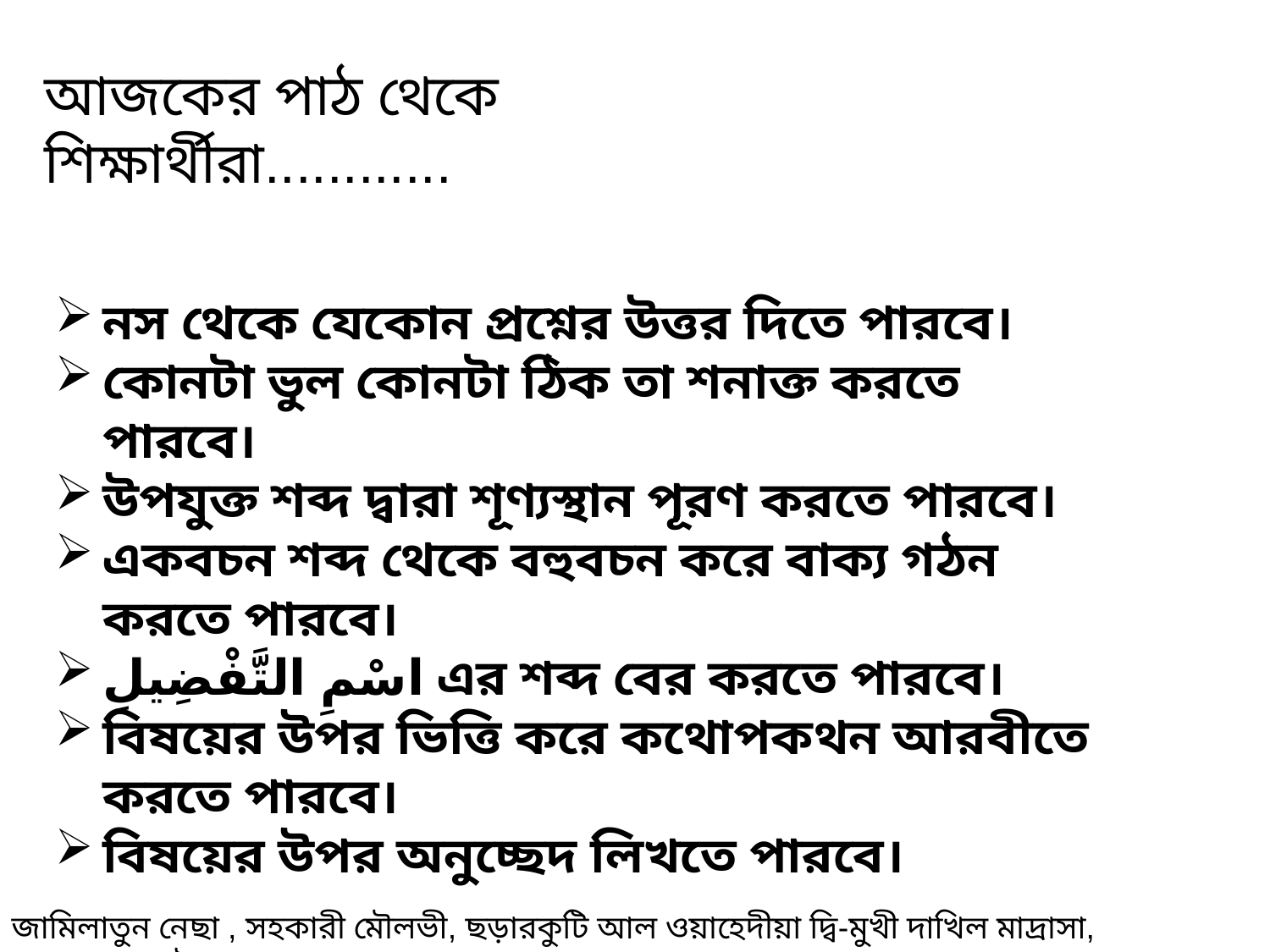

আজকের পাঠ থেকে শিক্ষার্থীরা............
নস থেকে যেকোন প্রশ্নের উত্তর দিতে পারবে।
কোনটা ভুল কোনটা ঠিক তা শনাক্ত করতে পারবে।
উপযুক্ত শব্দ দ্বারা শূণ্যস্থান পূরণ করতে পারবে।
একবচন শব্দ থেকে বহুবচন করে বাক্য গঠন করতে পারবে।
اسْمِ التَّفْضِيلِ এর শব্দ বের করতে পারবে।
বিষয়ের উপর ভিত্তি করে কথোপকথন আরবীতে করতে পারবে।
বিষয়ের উপর অনুচ্ছেদ লিখতে পারবে।

জামিলাতুন নেছা , সহকারী মৌলভী, ছড়ারকুটি আল ওয়াহেদীয়া ‍দ্বি-মুখী দাখিল মাদ্রাসা, সুন্দরগঞ্জ, গাইবান্ধা।